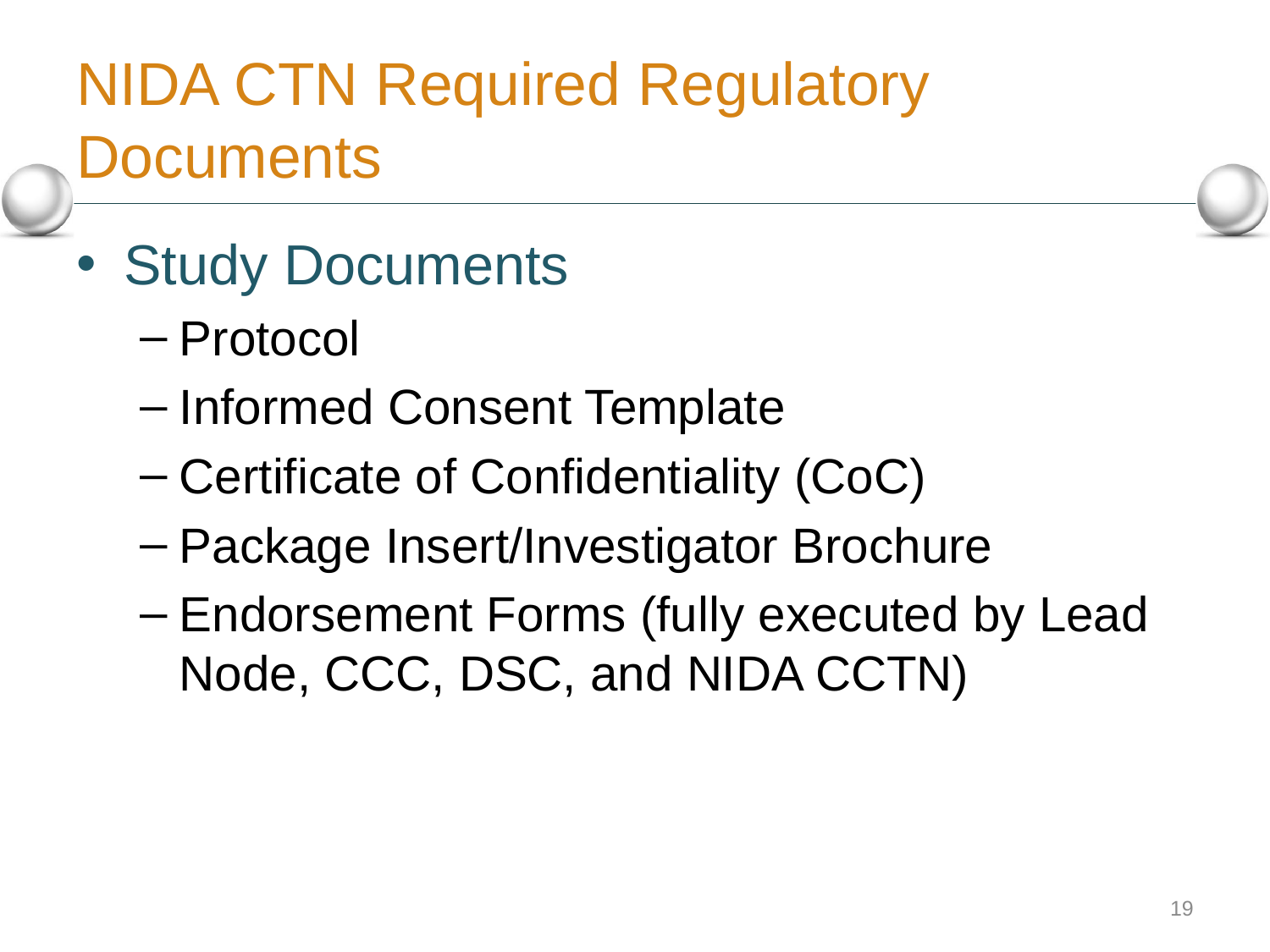

# NIDA CTN Required Regulatory Documents
Study Documents
Protocol
Informed Consent Template
Certificate of Confidentiality (CoC)
Package Insert/Investigator Brochure
Endorsement Forms (fully executed by Lead Node, CCC, DSC, and NIDA CCTN)
19